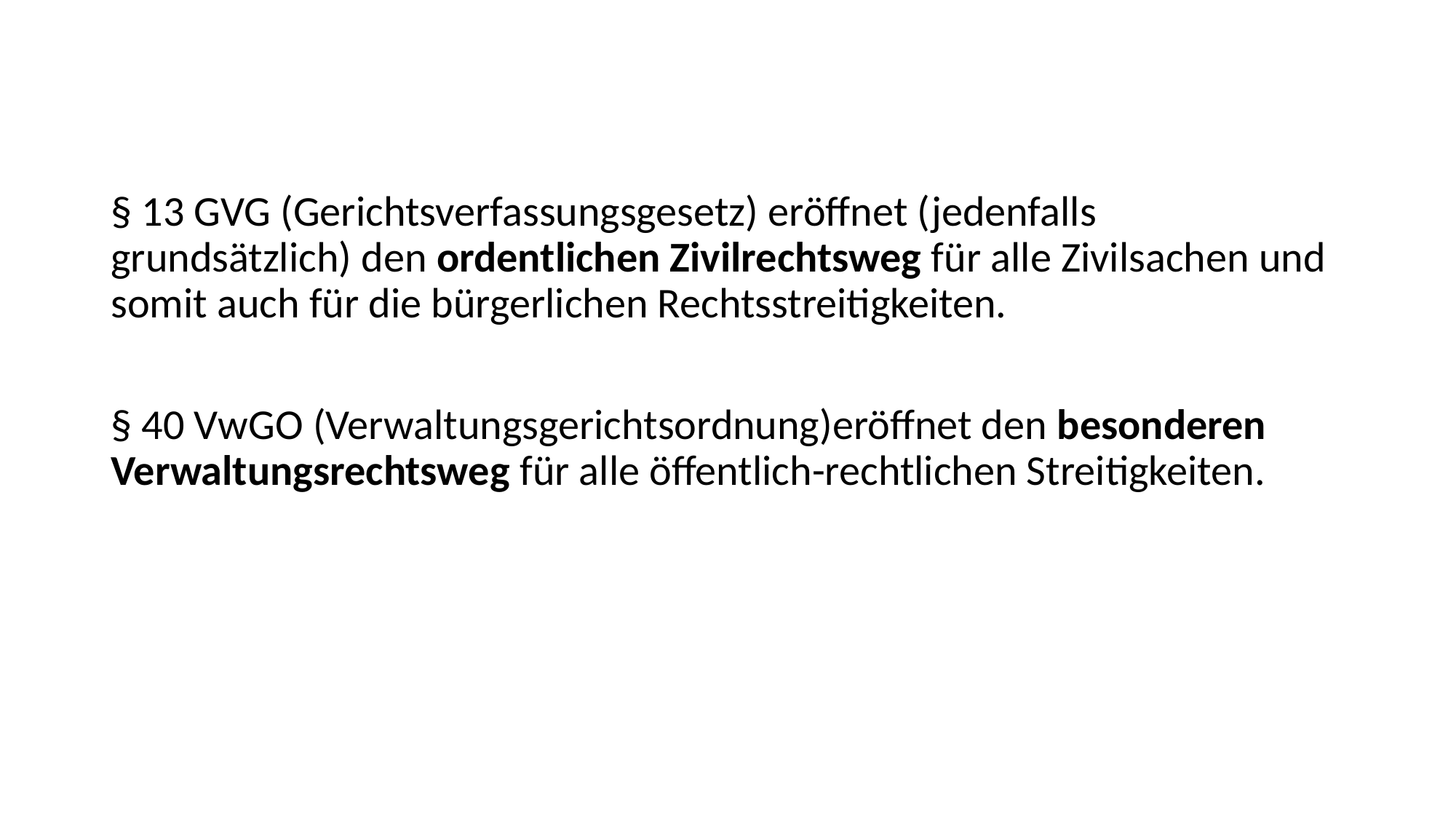

§ 13 GVG (Gerichtsverfassungsgesetz) eröffnet (jedenfalls grundsätzlich) den ordentlichen Zivilrechtsweg für alle Zivilsachen und somit auch für die bürgerlichen Rechtsstreitigkeiten.

§ 40 VwGO (Verwaltungsgerichtsordnung)eröffnet den besonderen Verwaltungsrechtsweg für alle öffentlich-rechtlichen Streitigkeiten.